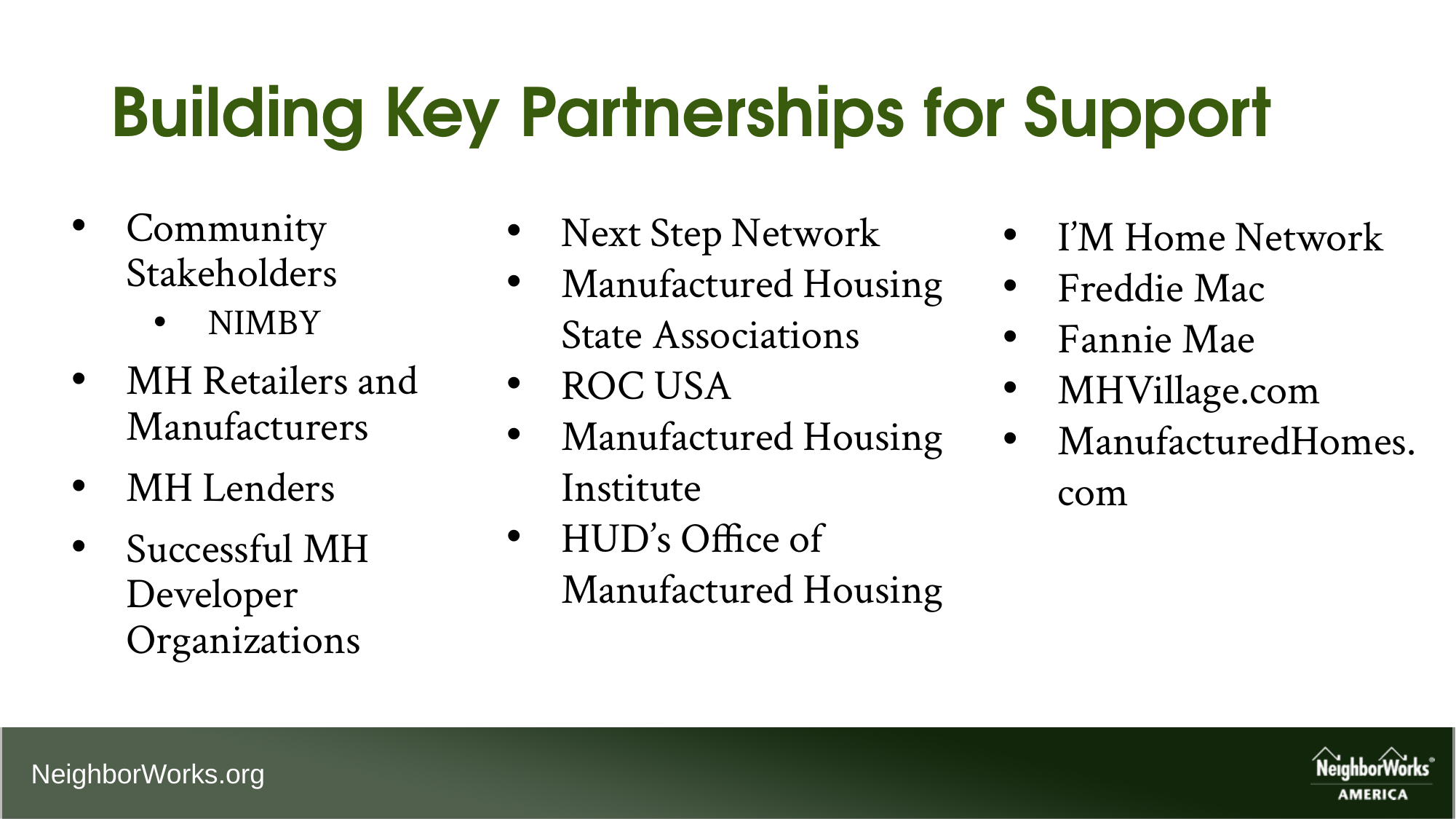

# Building Key Partnerships for Support
Community Stakeholders
NIMBY
MH Retailers and Manufacturers
MH Lenders
Successful MH Developer Organizations

Next Step Network
Manufactured Housing State Associations
ROC USA
Manufactured Housing Institute
HUD’s Office of Manufactured Housing
I’M Home Network
Freddie Mac
Fannie Mae
MHVillage.com
ManufacturedHomes.com